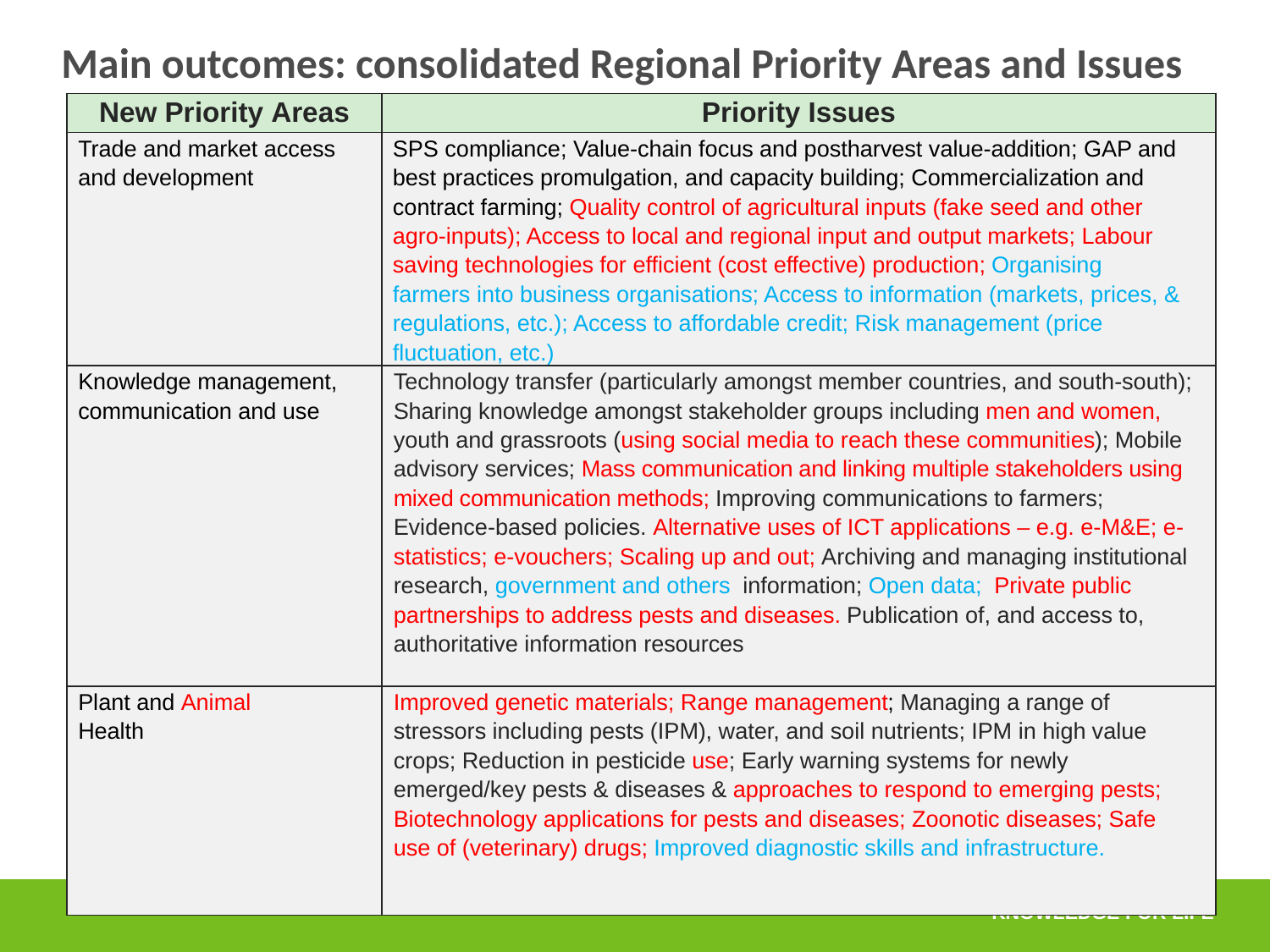

Main outcomes: consolidated Regional Priority Areas and Issues
| New Priority Areas | Priority Issues |
| --- | --- |
| Trade and market access and development | SPS compliance; Value-chain focus and postharvest value-addition; GAP and best practices promulgation, and capacity building; Commercialization and contract farming; Quality control of agricultural inputs (fake seed and other agro-inputs); Access to local and regional input and output markets; Labour saving technologies for efficient (cost effective) production; Organising farmers into business organisations; Access to information (markets, prices, & regulations, etc.); Access to affordable credit; Risk management (price fluctuation, etc.) |
| Knowledge management, communication and use | Technology transfer (particularly amongst member countries, and south-south); Sharing knowledge amongst stakeholder groups including men and women, youth and grassroots (using social media to reach these communities); Mobile advisory services; Mass communication and linking multiple stakeholders using mixed communication methods; Improving communications to farmers; Evidence-based policies. Alternative uses of ICT applications – e.g. e-M&E; e-statistics; e-vouchers; Scaling up and out; Archiving and managing institutional research, government and others information; Open data; Private public partnerships to address pests and diseases. Publication of, and access to, authoritative information resources |
| Plant and Animal Health | Improved genetic materials; Range management; Managing a range of stressors including pests (IPM), water, and soil nutrients; IPM in high value crops; Reduction in pesticide use; Early warning systems for newly emerged/key pests & diseases & approaches to respond to emerging pests; Biotechnology applications for pests and diseases; Zoonotic diseases; Safe use of (veterinary) drugs; Improved diagnostic skills and infrastructure. |

KNOWLEDGE FOR LIFE